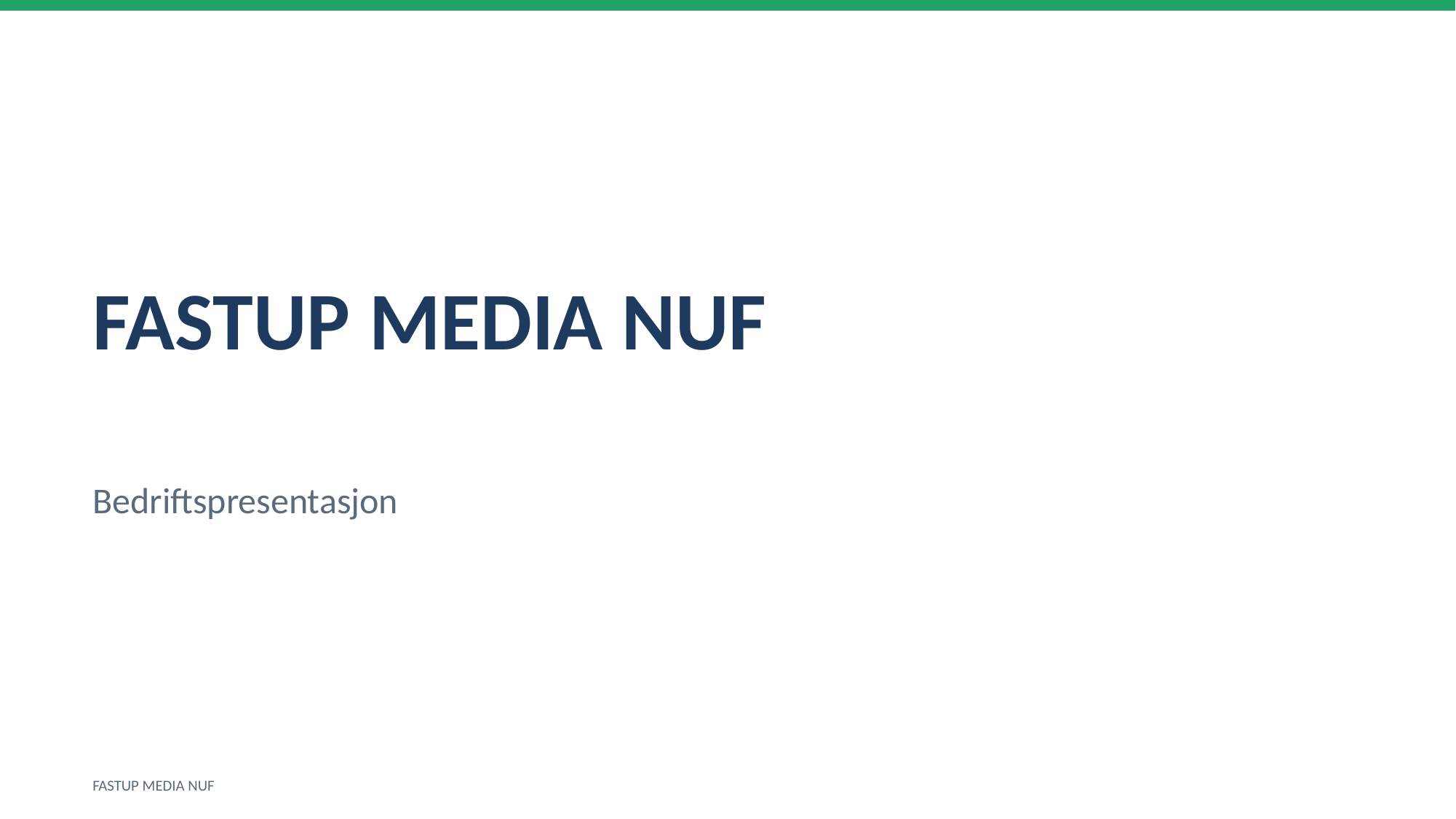

FASTUP MEDIA NUF
Bedriftspresentasjon
FASTUP MEDIA NUF